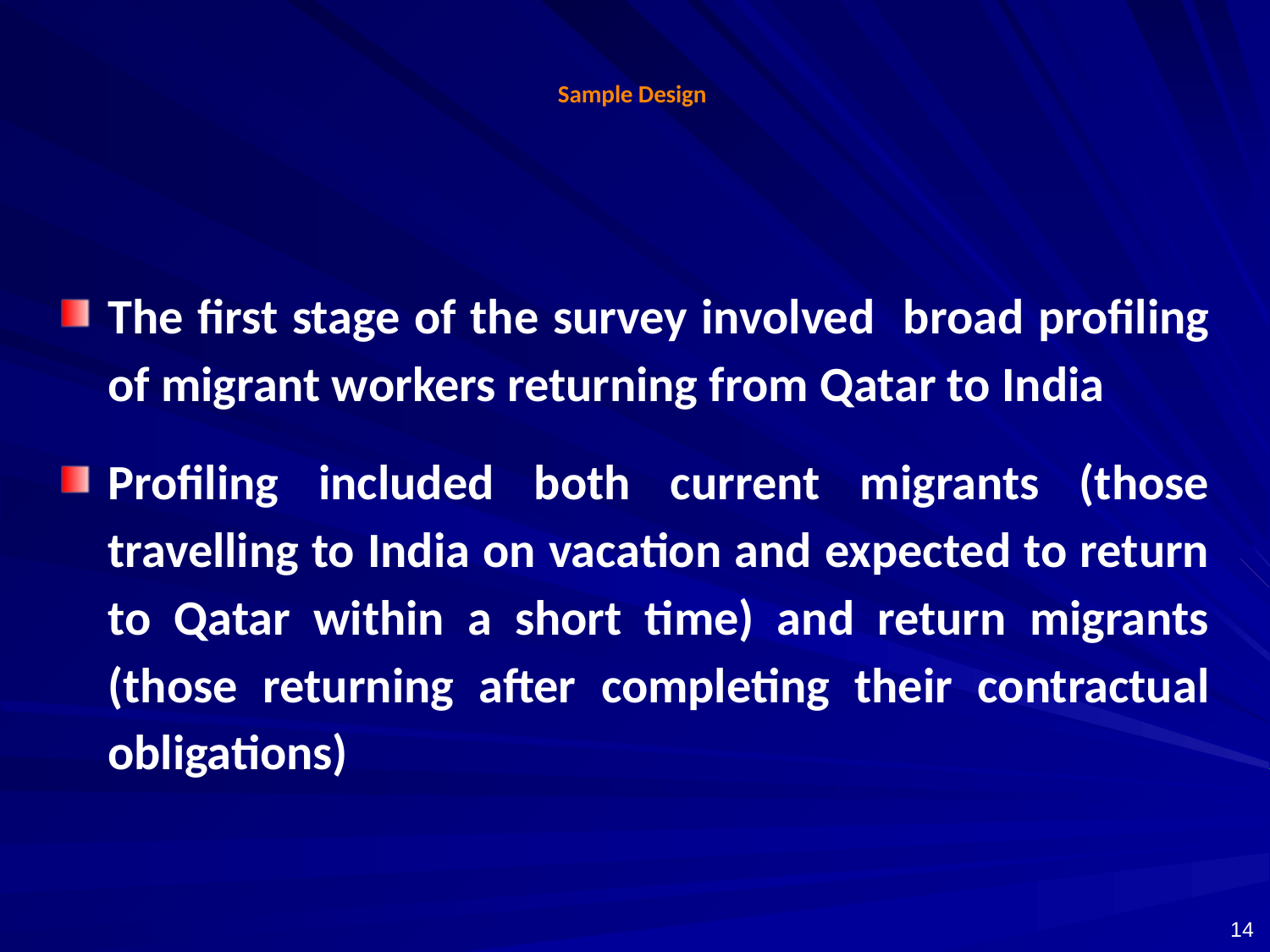

# Sample Design

The first stage of the survey involved  broad profiling of migrant workers returning from Qatar to India
Profiling included both current migrants (those travelling to India on vacation and expected to return to Qatar within a short time) and return migrants (those returning after completing their contractual obligations)
14